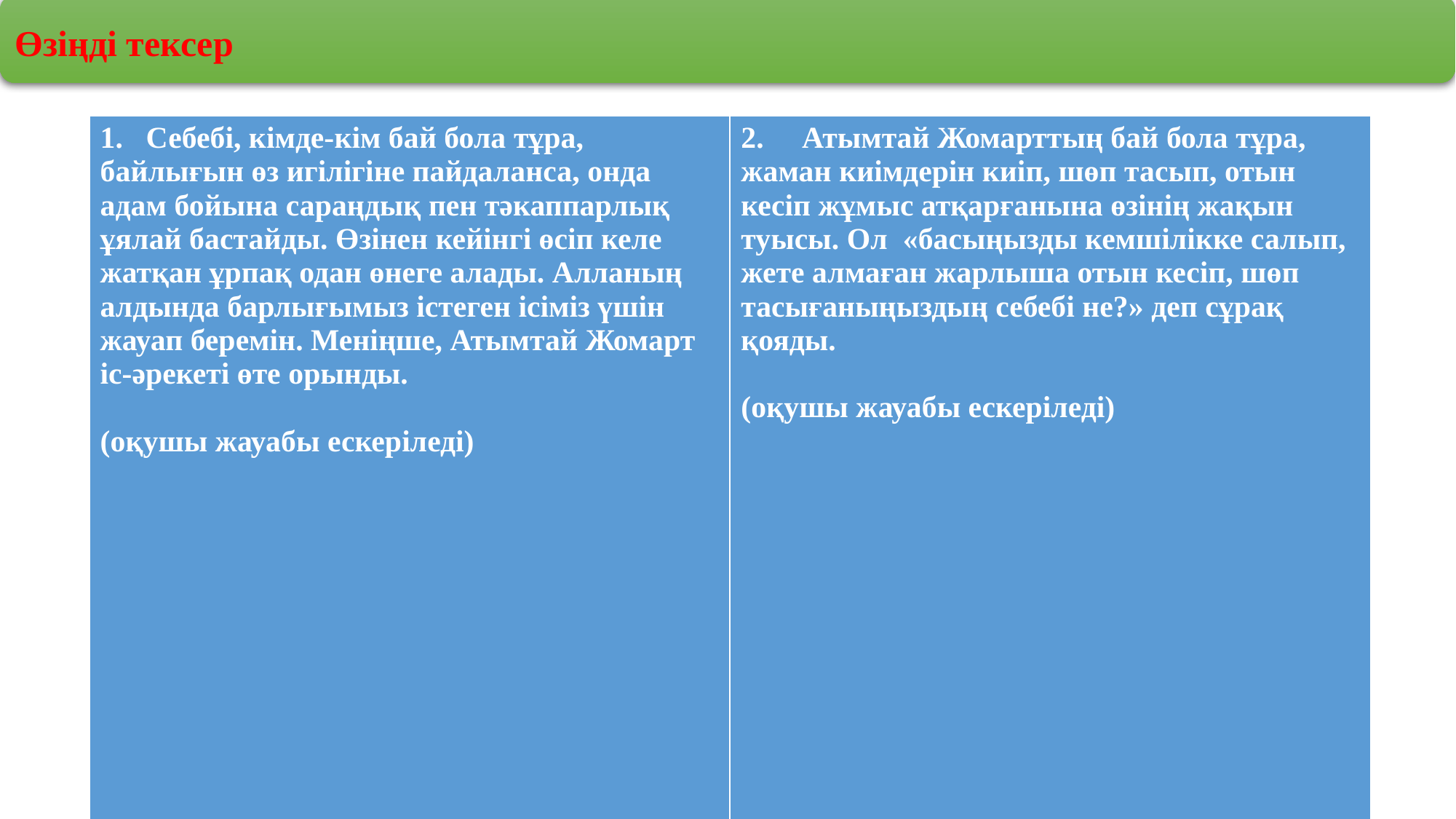

Өзіңді тексер
| 1. Себебі, кімде-кім бай бола тұра, байлығын өз игілігіне пайдаланса, онда адам бойына сараңдық пен тәкаппарлық ұялай бастайды. Өзінен кейінгі өсіп келе жатқан ұрпақ одан өнеге алады. Алланың алдында барлығымыз істеген ісіміз үшін жауап беремін. Меніңше, Атымтай Жомарт іс-әрекеті өте орынды. (оқушы жауабы ескеріледі) | 2. Атымтай Жомарттың бай бола тұра, жаман киімдерін киіп, шөп тасып, отын кесіп жұмыс атқарғанына өзінің жақын туысы. Ол «басыңызды кемшілікке салып, жете алмаған жарлыша отын кесіп, шөп тасығаныңыздың себебі не?» деп сұрақ қояды. (оқушы жауабы ескеріледі) |
| --- | --- |